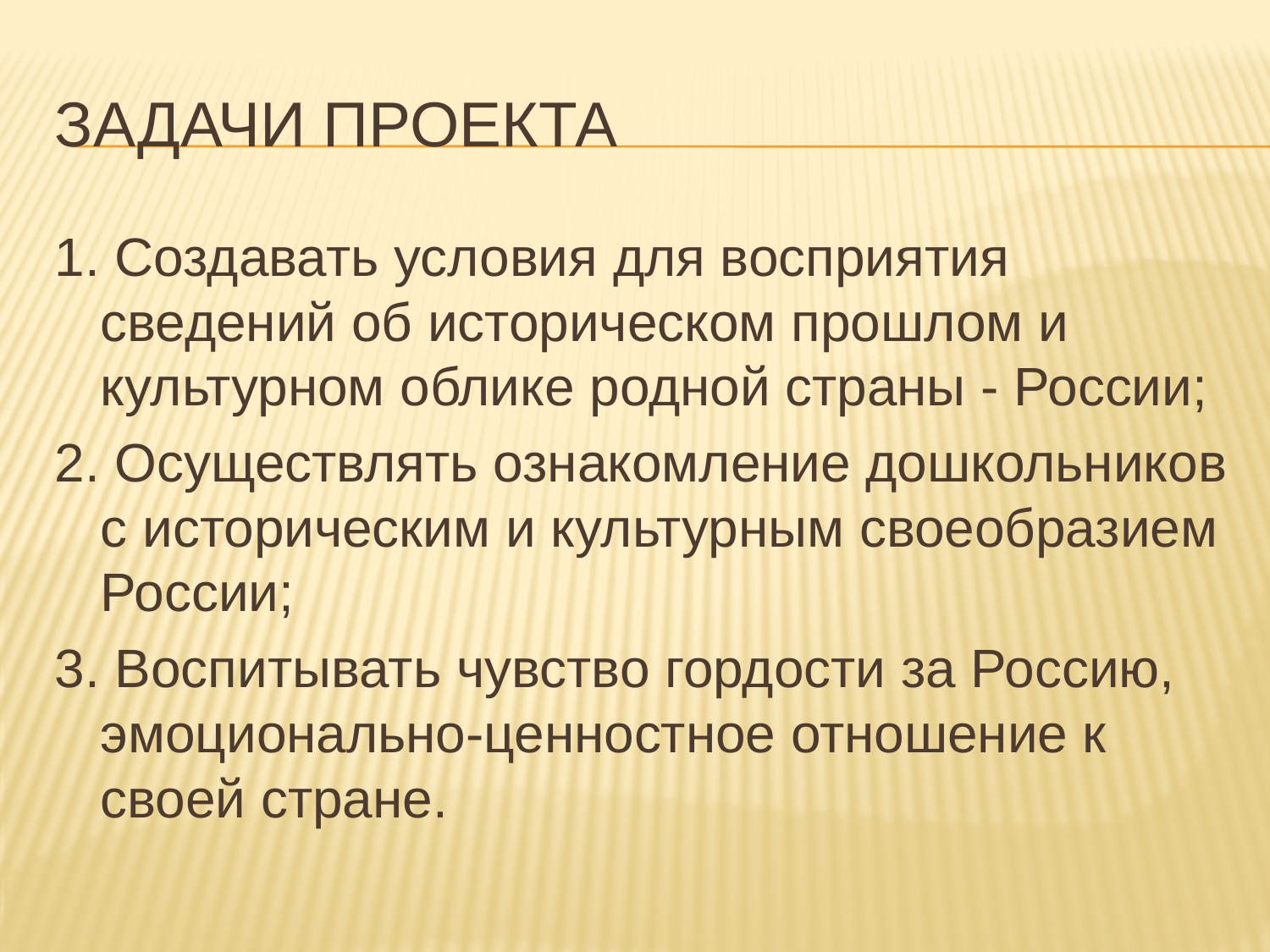

# Задачи проекта
1. Создавать условия для восприятия сведений об историческом прошлом и культурном облике родной страны - России;
2. Осуществлять ознакомление дошкольников с историческим и культурным своеобразием России;
3. Воспитывать чувство гордости за Россию, эмоционально-ценностное отношение к своей стране.